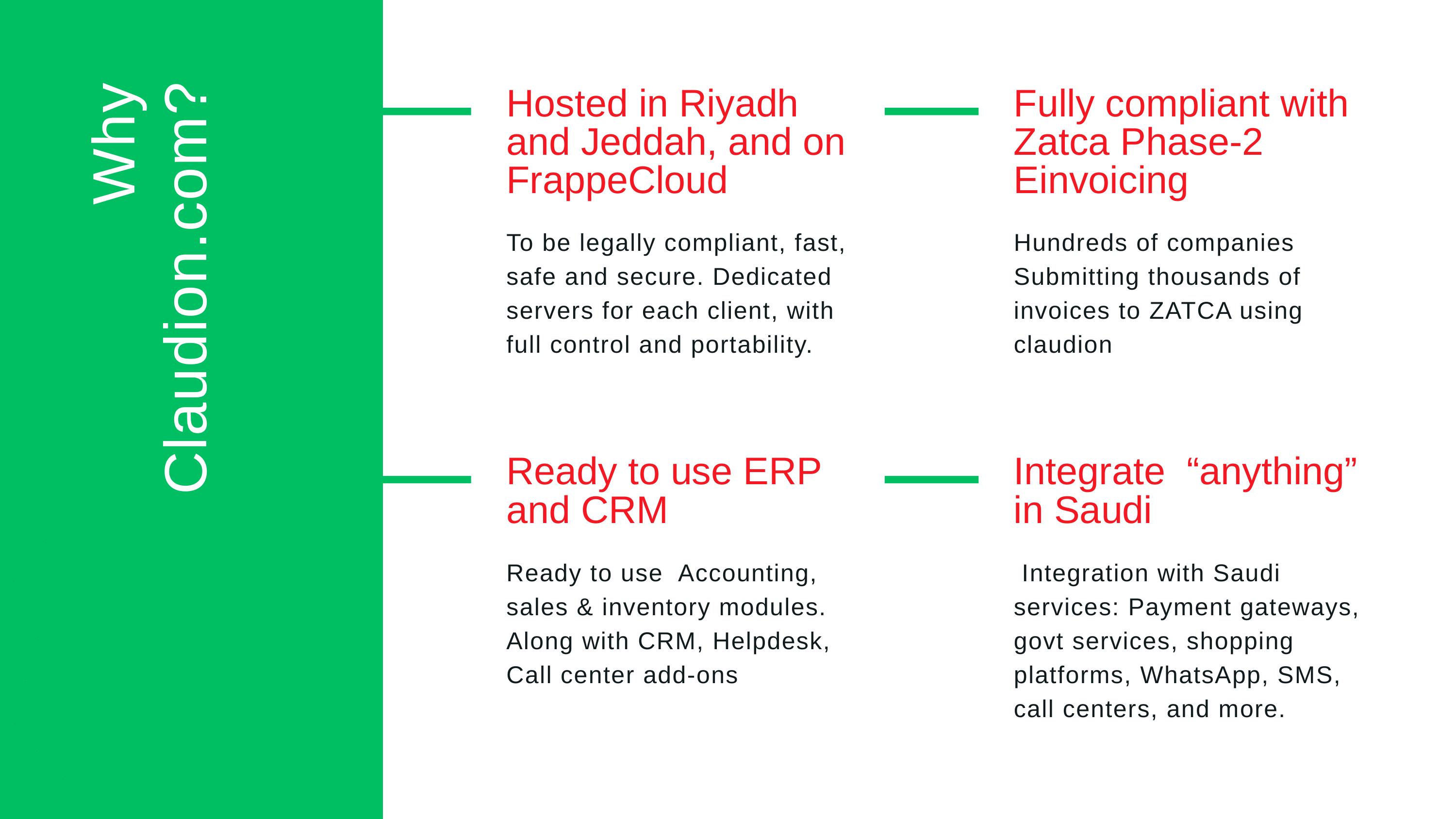

Hosted in Riyadh and Jeddah, and on FrappeCloud
To be legally compliant, fast, safe and secure. Dedicated  servers for each client, with full control and portability.

Fully compliant with Zatca Phase-2 Einvoicing
Hundreds of companies Submitting thousands of invoices to ZATCA using claudion
Why Claudion.com?

Ready to use ERP and CRM
Ready to use  Accounting, sales & inventory modules. Along with CRM, Helpdesk, Call center add-ons

Integrate  “anything” in Saudi
 Integration with Saudi services: Payment gateways, govt services, shopping platforms, WhatsApp, SMS, call centers, and more.